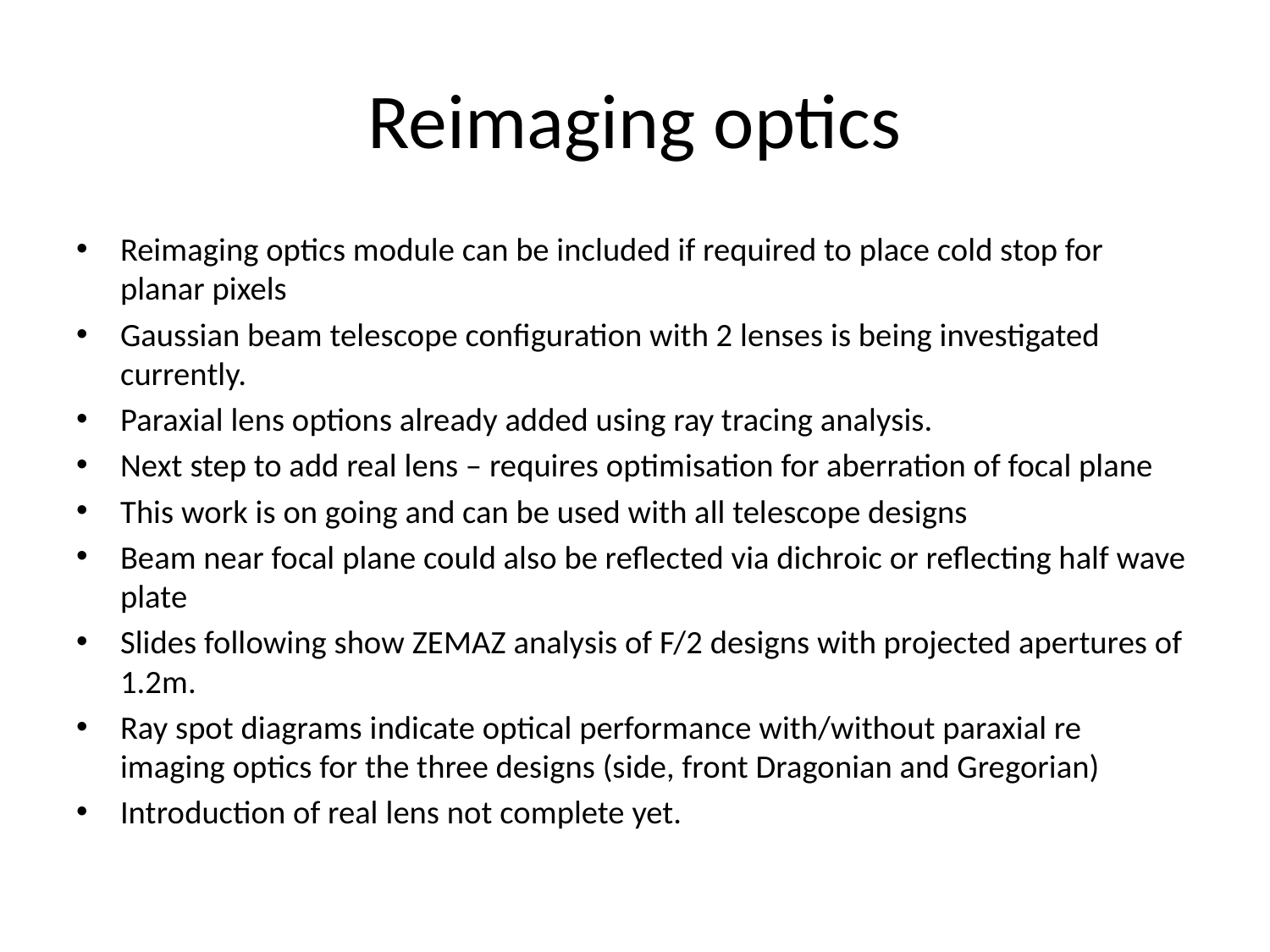

# Reimaging optics
Reimaging optics module can be included if required to place cold stop for planar pixels
Gaussian beam telescope configuration with 2 lenses is being investigated currently.
Paraxial lens options already added using ray tracing analysis.
Next step to add real lens – requires optimisation for aberration of focal plane
This work is on going and can be used with all telescope designs
Beam near focal plane could also be reflected via dichroic or reflecting half wave plate
Slides following show ZEMAZ analysis of F/2 designs with projected apertures of 1.2m.
Ray spot diagrams indicate optical performance with/without paraxial re imaging optics for the three designs (side, front Dragonian and Gregorian)
Introduction of real lens not complete yet.